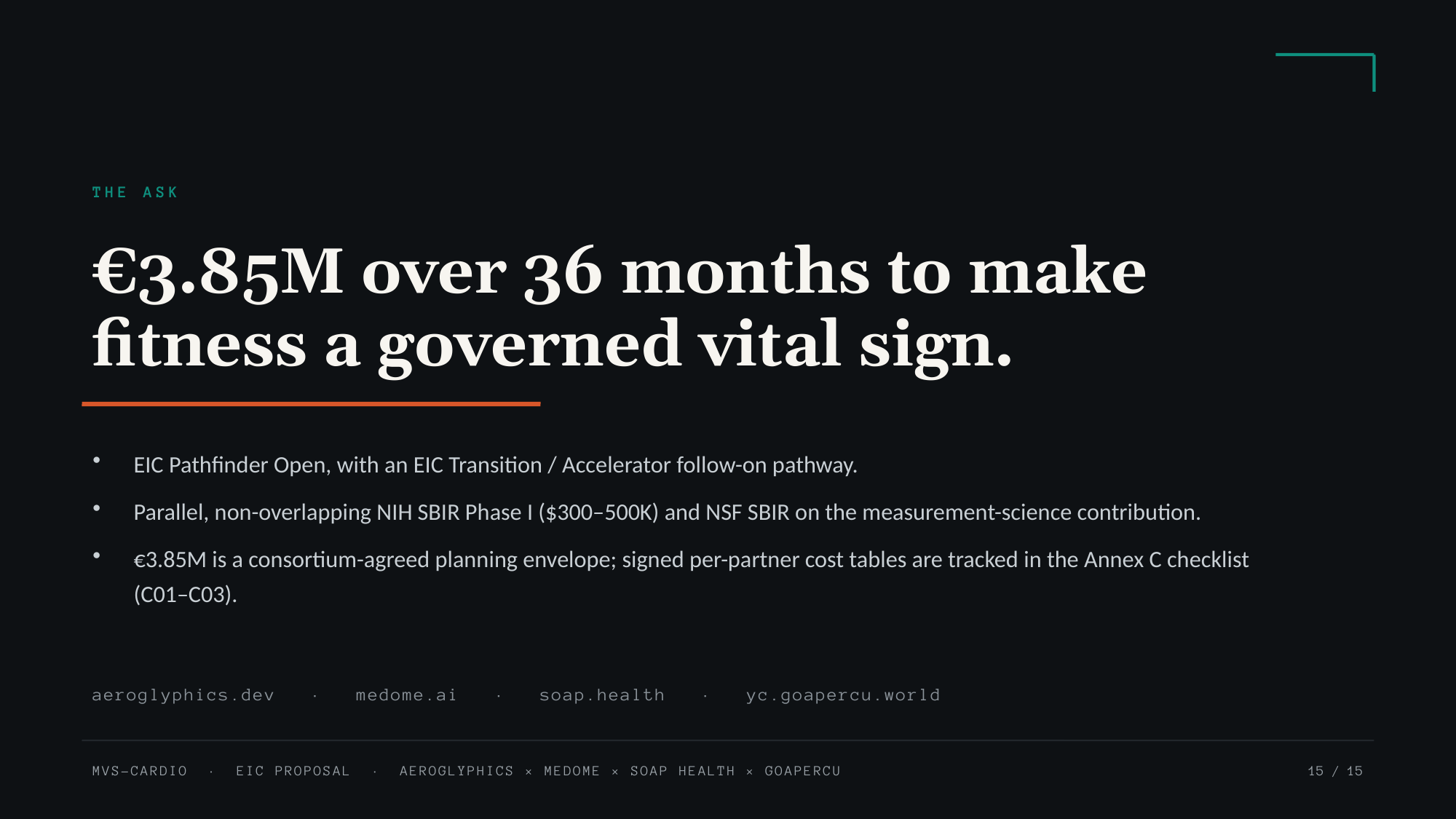

THE ASK
€3.85M over 36 months to make fitness a governed vital sign.

EIC Pathfinder Open, with an EIC Transition / Accelerator follow-on pathway.
Parallel, non-overlapping NIH SBIR Phase I ($300–500K) and NSF SBIR on the measurement-science contribution.
€3.85M is a consortium-agreed planning envelope; signed per-partner cost tables are tracked in the Annex C checklist (C01–C03).
aeroglyphics.dev   ·   medome.ai   ·   soap.health   ·   yc.goapercu.world

MVS-CARDIO  ·  EIC PROPOSAL  ·  AEROGLYPHICS × MEDOME × SOAP HEALTH × GOAPERCU
15 / 15